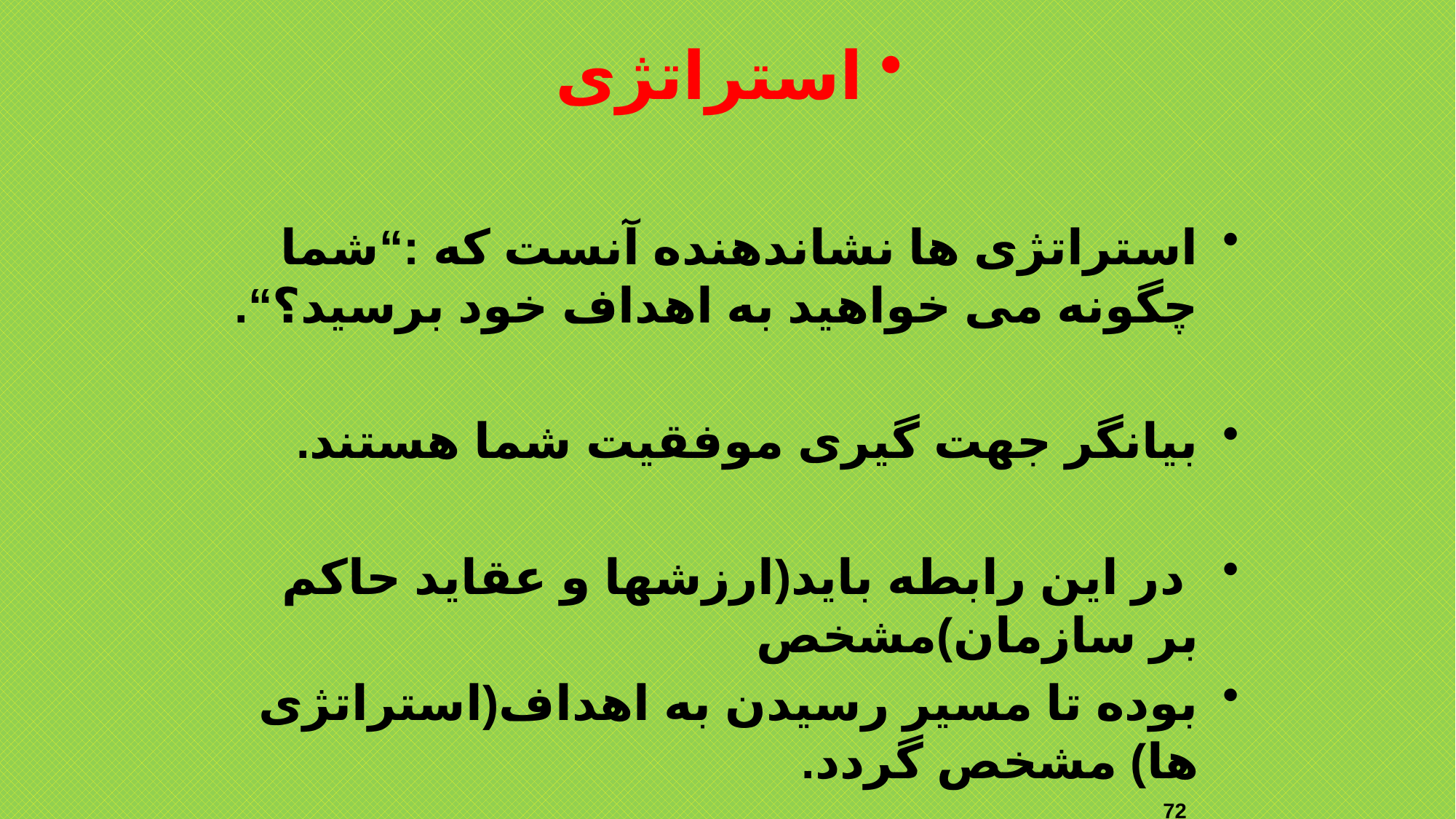

استراتژی

استراتژی ها نشاندهنده آنست که :“شما چگونه می خواهید به اهداف خود برسید؟“.

بیانگر جهت گیری موفقیت شما هستند.

 در این رابطه باید(ارزشها و عقاید حاکم بر سازمان)مشخص
بوده تا مسیر رسیدن به اهداف(استراتژی ها) مشخص گردد.

72